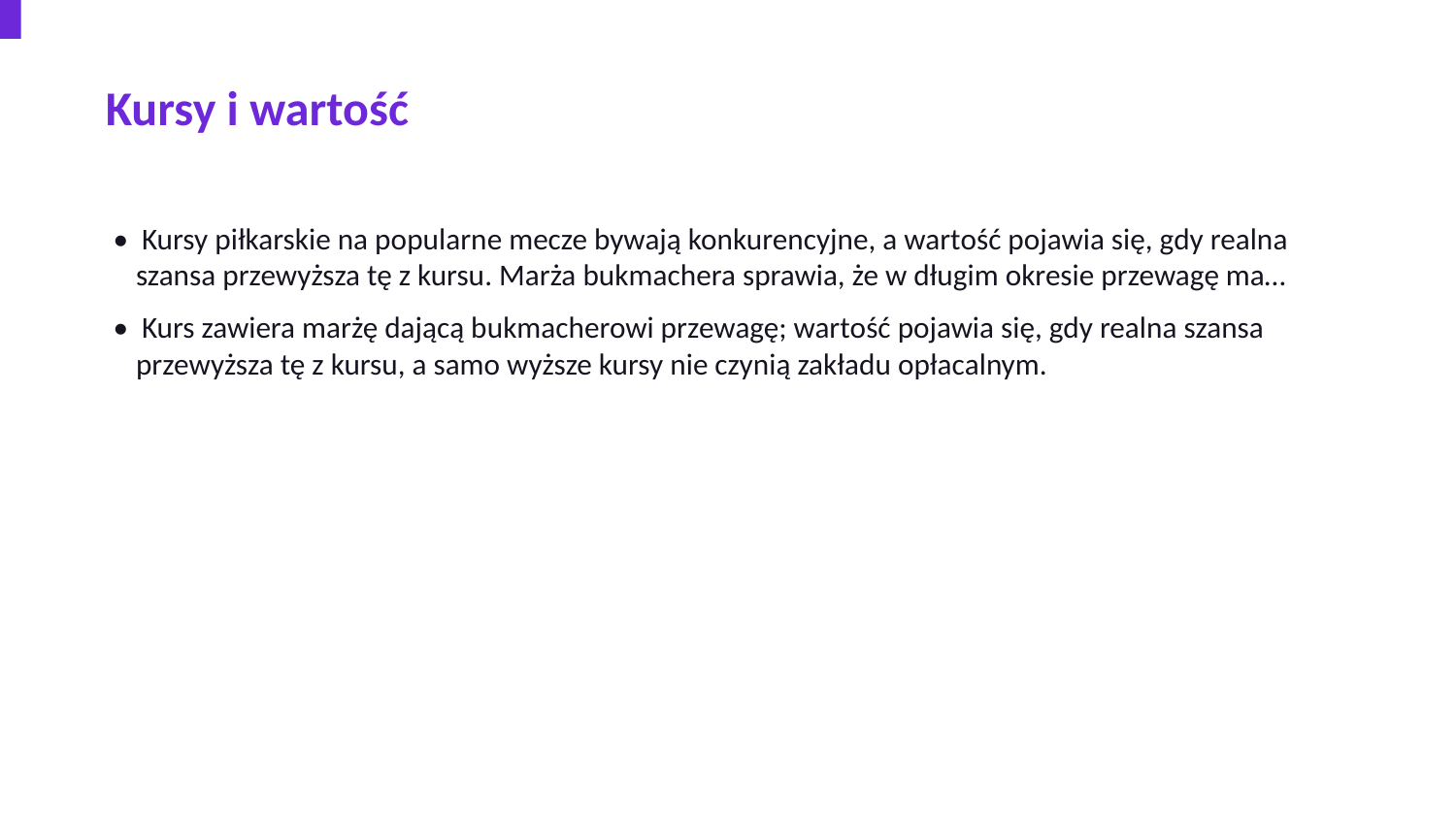

Kursy i wartość
•  Kursy piłkarskie na popularne mecze bywają konkurencyjne, a wartość pojawia się, gdy realna szansa przewyższa tę z kursu. Marża bukmachera sprawia, że w długim okresie przewagę ma…
•  Kurs zawiera marżę dającą bukmacherowi przewagę; wartość pojawia się, gdy realna szansa przewyższa tę z kursu, a samo wyższe kursy nie czynią zakładu opłacalnym.